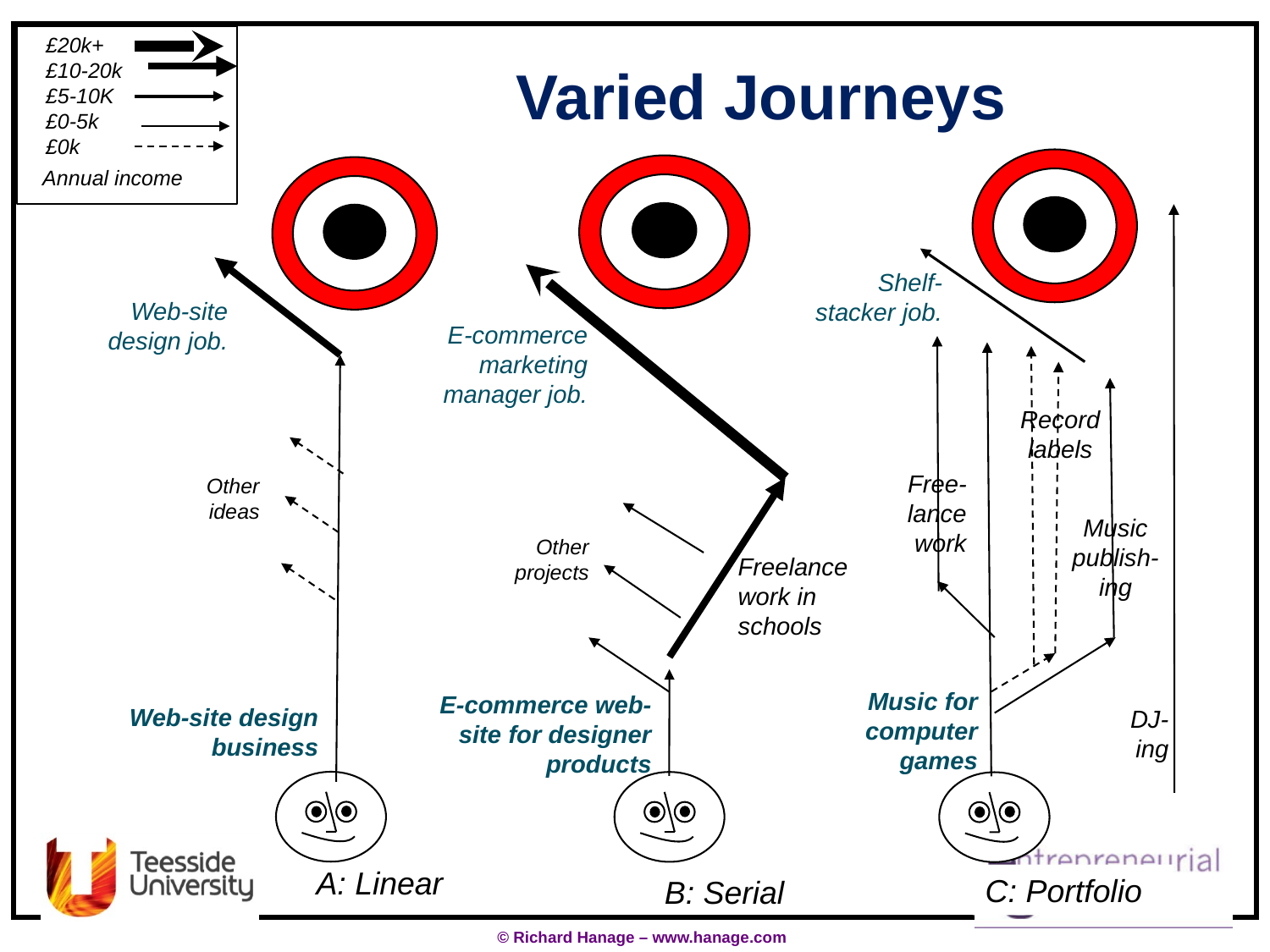

£20k+
£10-20k
£5-10K
£0-5k
£0k

Annual income
# Varied Journeys

Record labels
Free-lance work
Music publish-ing

Music for computer games
DJ-ing

Shelf-stacker job.

Web-site design job.

Other ideas
Web-site design business

E-commerce marketing manager job.

Other projects

E-commerce web-site for designer products
Freelance work in schools

A: Linear
C: Portfolio
B: Serial